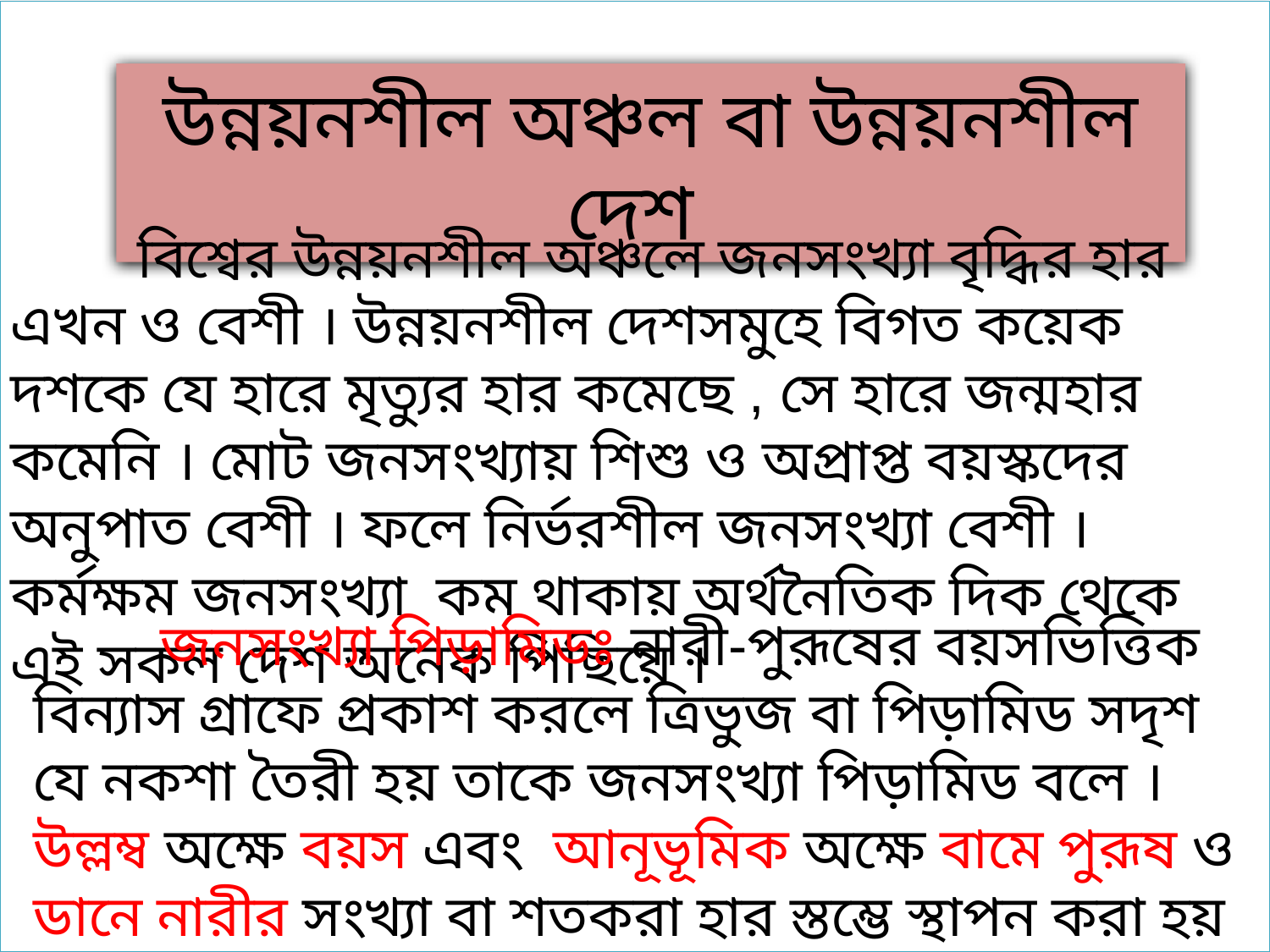

উন্নয়নশীল অঞ্চল বা উন্নয়নশীল দেশ
	বিশ্বের উন্নয়নশীল অঞ্চলে জনসংখ্যা বৃদ্ধির হার এখন ও বেশী । উন্নয়নশীল দেশসমুহে বিগত কয়েক দশকে যে হারে মৃত্যুর হার কমেছে , সে হারে জন্মহার কমেনি । মোট জনসংখ্যায় শিশু ও অপ্রাপ্ত বয়স্কদের অনুপাত বেশী । ফলে নির্ভরশীল জনসংখ্যা বেশী । কর্মক্ষম জনসংখ্যা  কম থাকায় অর্থনৈতিক দিক থেকে এই সকল দেশ অনেক পিছিয়ে ।
	জনসংখ্যা পিড়ামিডঃ নারী-পুরূষের বয়সভিত্তিক বিন্যাস গ্রাফে প্রকাশ করলে ত্রিভুজ বা পিড়ামিড সদৃশ যে নকশা তৈরী হয় তাকে জনসংখ্যা পিড়ামিড বলে । উল্লম্ব অক্ষে বয়স এবং  আনূভূমিক অক্ষে বামে পুরূষ ও ডানে নারীর সংখ্যা বা শতকরা হার স্তম্ভে স্থাপন করা হয় ।